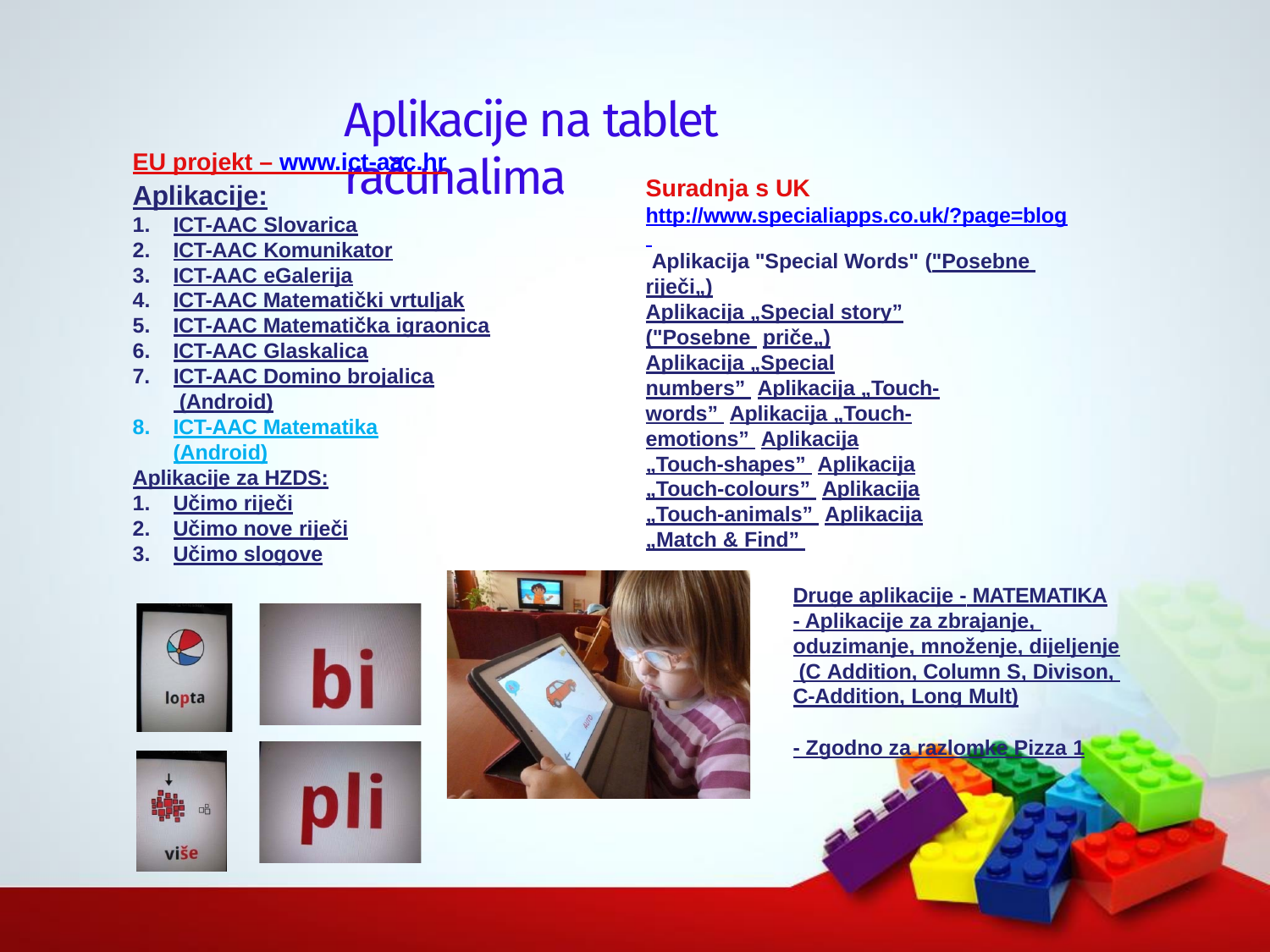

# Aplikacije na tablet računalima
EU projekt – www.ict-aac.hr
Suradnja s UK
Aplikacije:
http://www.specialiapps.co.uk/?page=blog  Aplikacija "Special Words" ("Posebne  riječi„)
Aplikacija „Special story” ("Posebne  priče„)
Aplikacija „Special numbers”  Aplikacija „Touch-words”  Aplikacija „Touch-emotions”  Aplikacija „Touch-shapes”  Aplikacija „Touch-colours”  Aplikacija „Touch-animals”  Aplikacija „Match & Find”
ICT-AAC Slovarica
ICT-AAC Komunikator
ICT-AAC eGalerija
ICT-AAC Matematički vrtuljak
ICT-AAC Matematička igraonica
ICT-AAC Glaskalica
ICT-AAC Domino brojalica  (Android)
ICT-AAC Matematika (Android)
Aplikacije za HZDS:
Učimo riječi
Učimo nove riječi
Učimo slogove

Druge aplikacije - MATEMATIKA
- Aplikacije za zbrajanje,  oduzimanje, množenje, dijeljenje  (C Addition, Column S, Divison,  C-Addition, Long Mult)

- Zgodno za razlomke Pizza 1